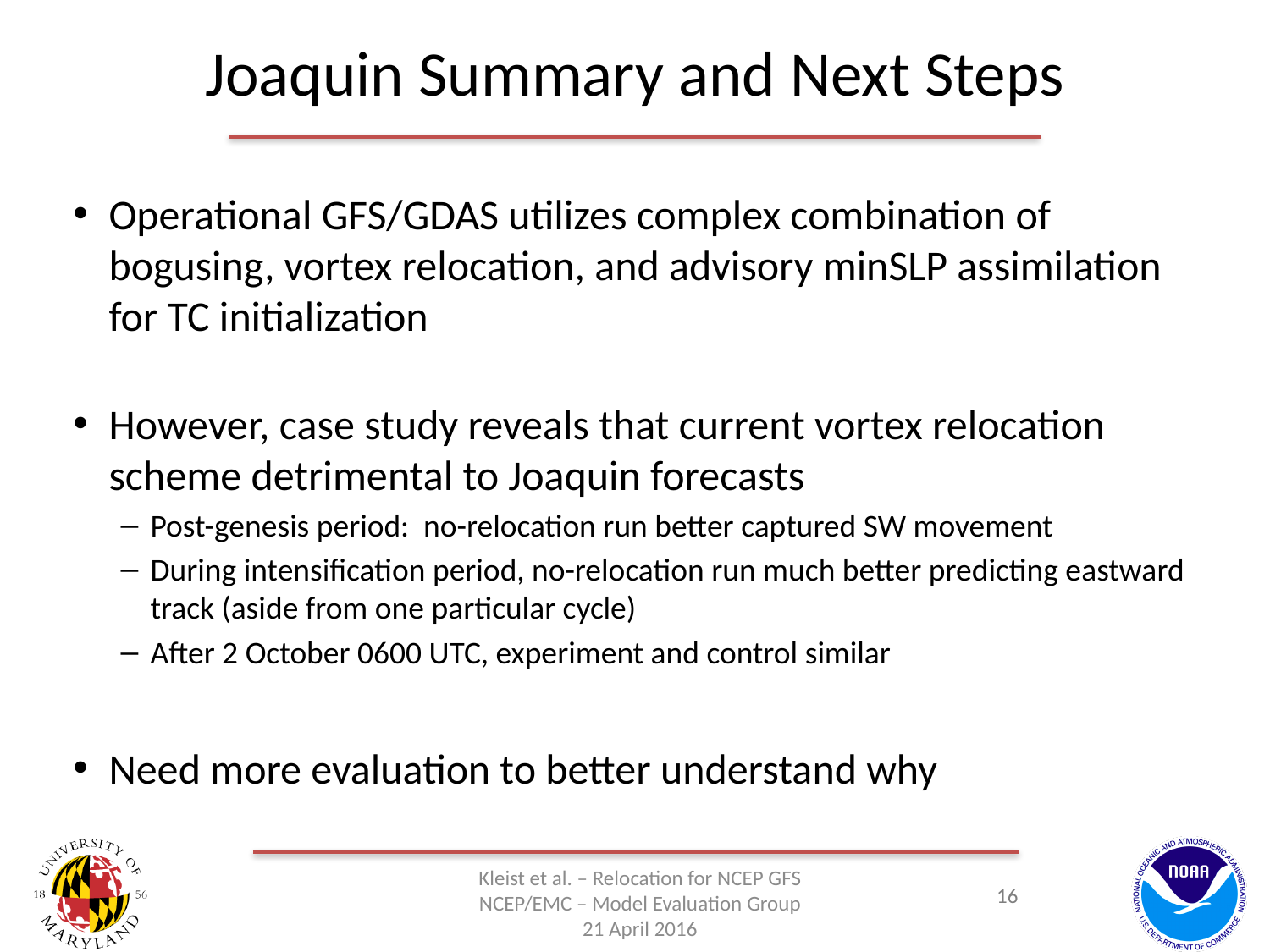

# Joaquin Summary and Next Steps
Operational GFS/GDAS utilizes complex combination of bogusing, vortex relocation, and advisory minSLP assimilation for TC initialization

However, case study reveals that current vortex relocation scheme detrimental to Joaquin forecasts
Post-genesis period:  no-relocation run better captured SW movement
During intensification period, no-relocation run much better predicting eastward track (aside from one particular cycle)
After 2 October 0600 UTC, experiment and control similar

Need more evaluation to better understand why

Kleist et al. – Relocation for NCEP GFS
NCEP/EMC – Model Evaluation Group
21 April 2016
16